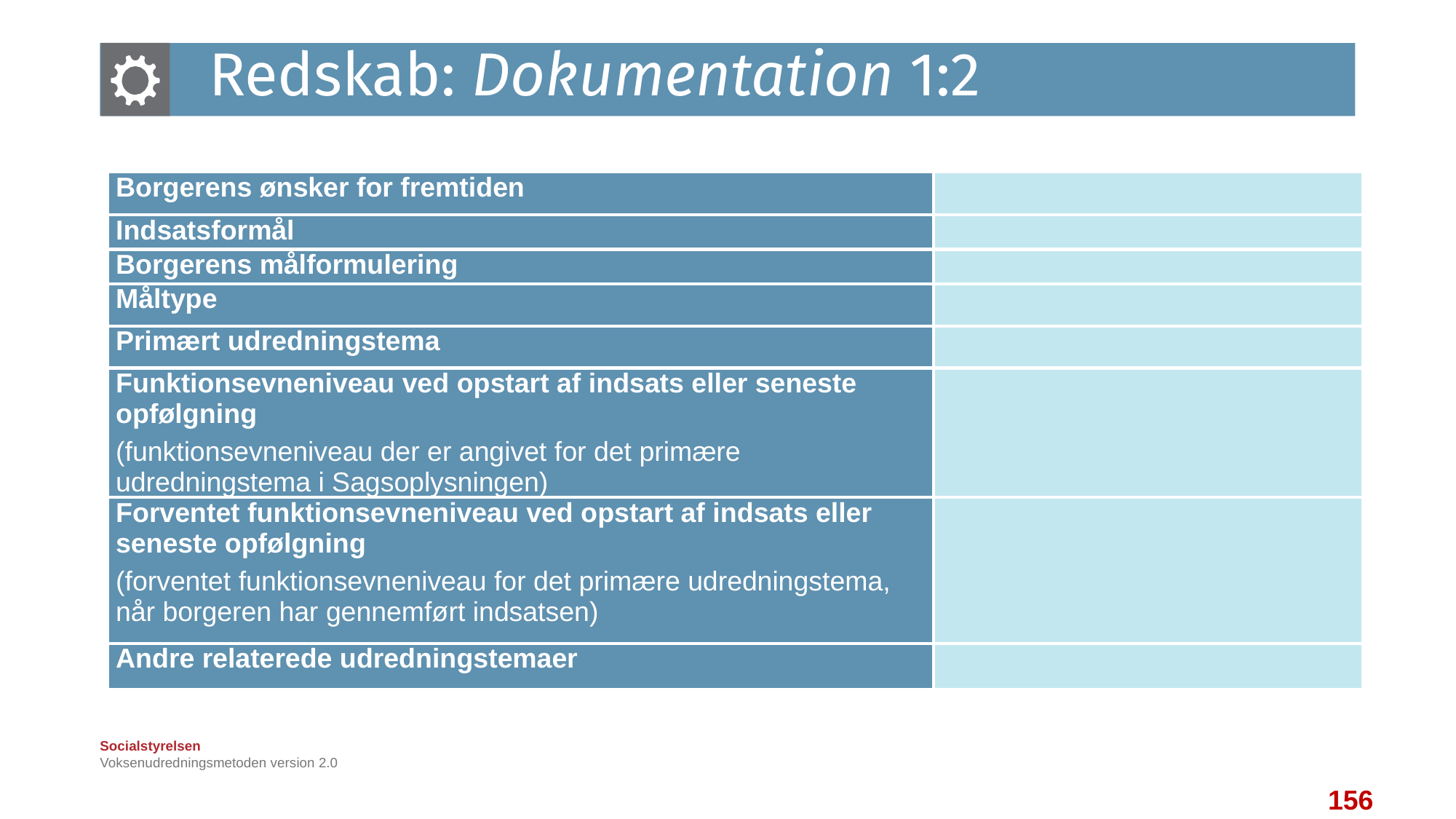

# Redskab: Dokumentation 1:2

| Borgerens ønsker for fremtiden |  |
| --- | --- |
| Indsatsformål |  |
| Borgerens målformulering |  |
| Måltype |  |
| Primært udredningstema |  |
| Funktionsevneniveau ved opstart af indsats eller seneste opfølgning (funktionsevneniveau der er angivet for det primære udredningstema i Sagsoplysningen) |  |
| Forventet funktionsevneniveau ved opstart af indsats eller seneste opfølgning (forventet funktionsevneniveau for det primære udredningstema, når borgeren har gennemført indsatsen) |  |
| Andre relaterede udredningstemaer |  |
Voksenudredningsmetoden version 2.0
156
156